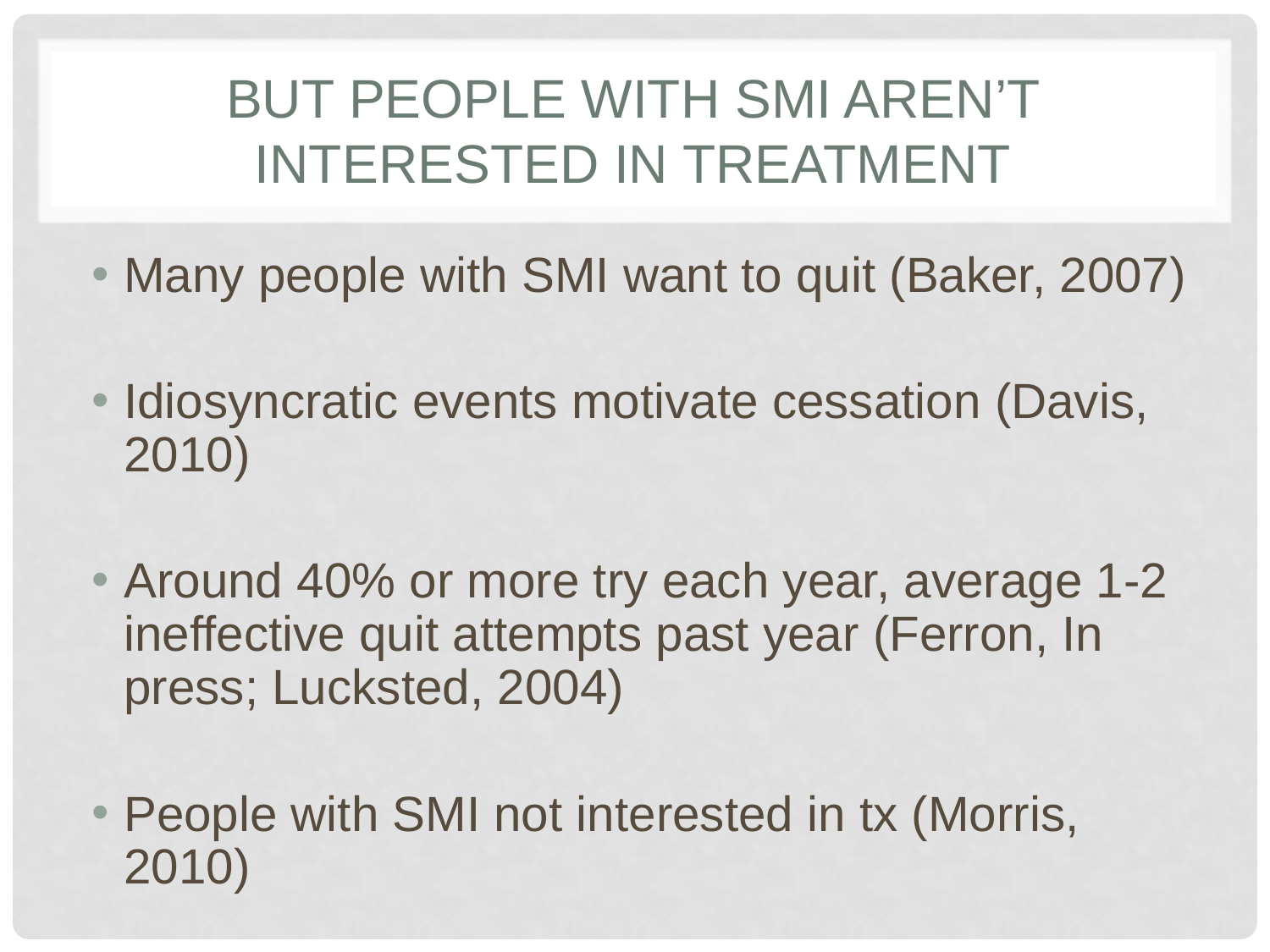

# But people with SMI aren’t interested in treatment
Many people with SMI want to quit (Baker, 2007)

Idiosyncratic events motivate cessation (Davis, 2010)

Around 40% or more try each year, average 1-2 ineffective quit attempts past year (Ferron, In press; Lucksted, 2004)

People with SMI not interested in tx (Morris, 2010)